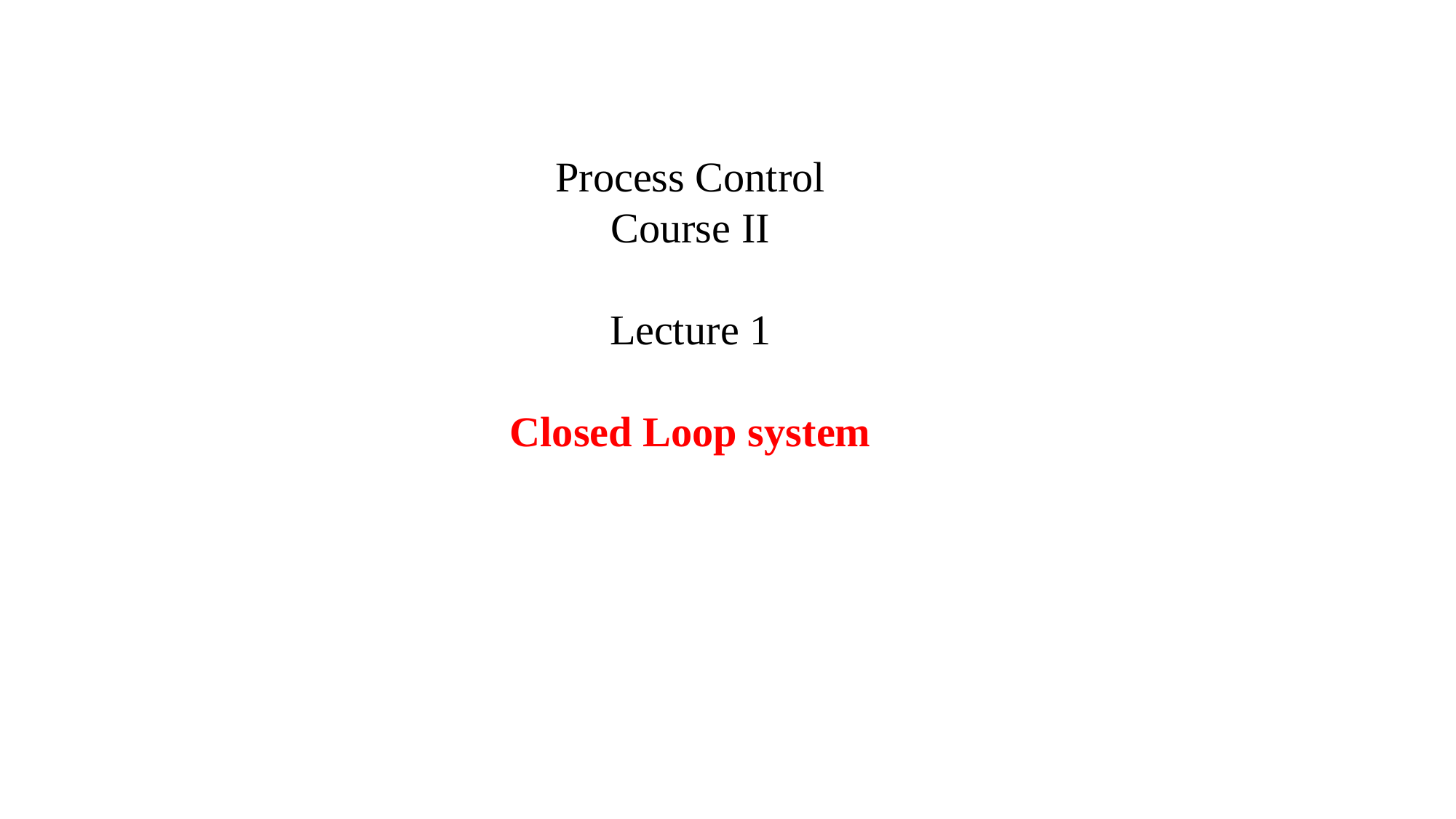

Process Control
Course II

Lecture 1

Closed Loop system